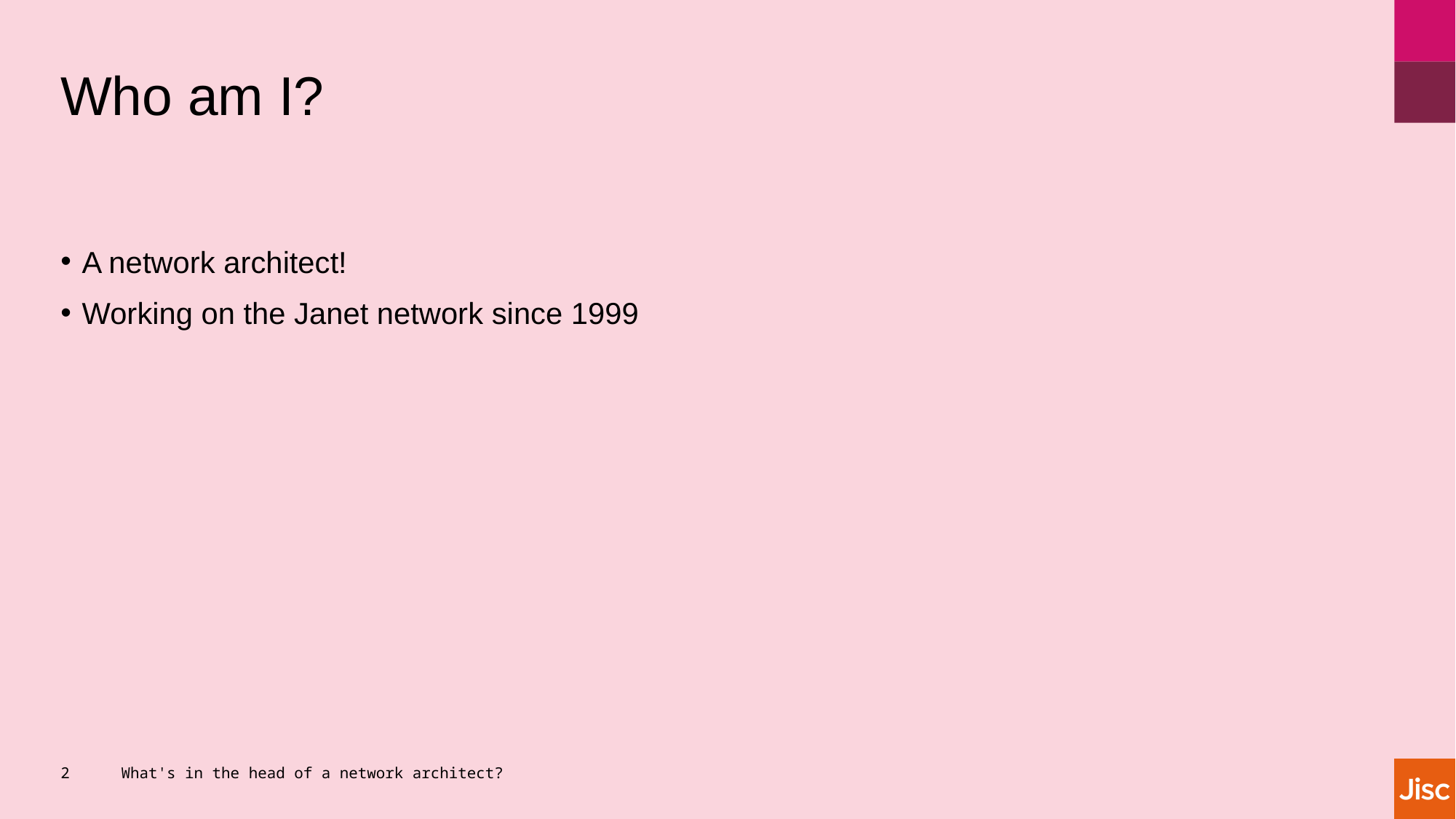

# Who am I?

A network architect!
Working on the Janet network since 1999
2
What's in the head of a network architect?